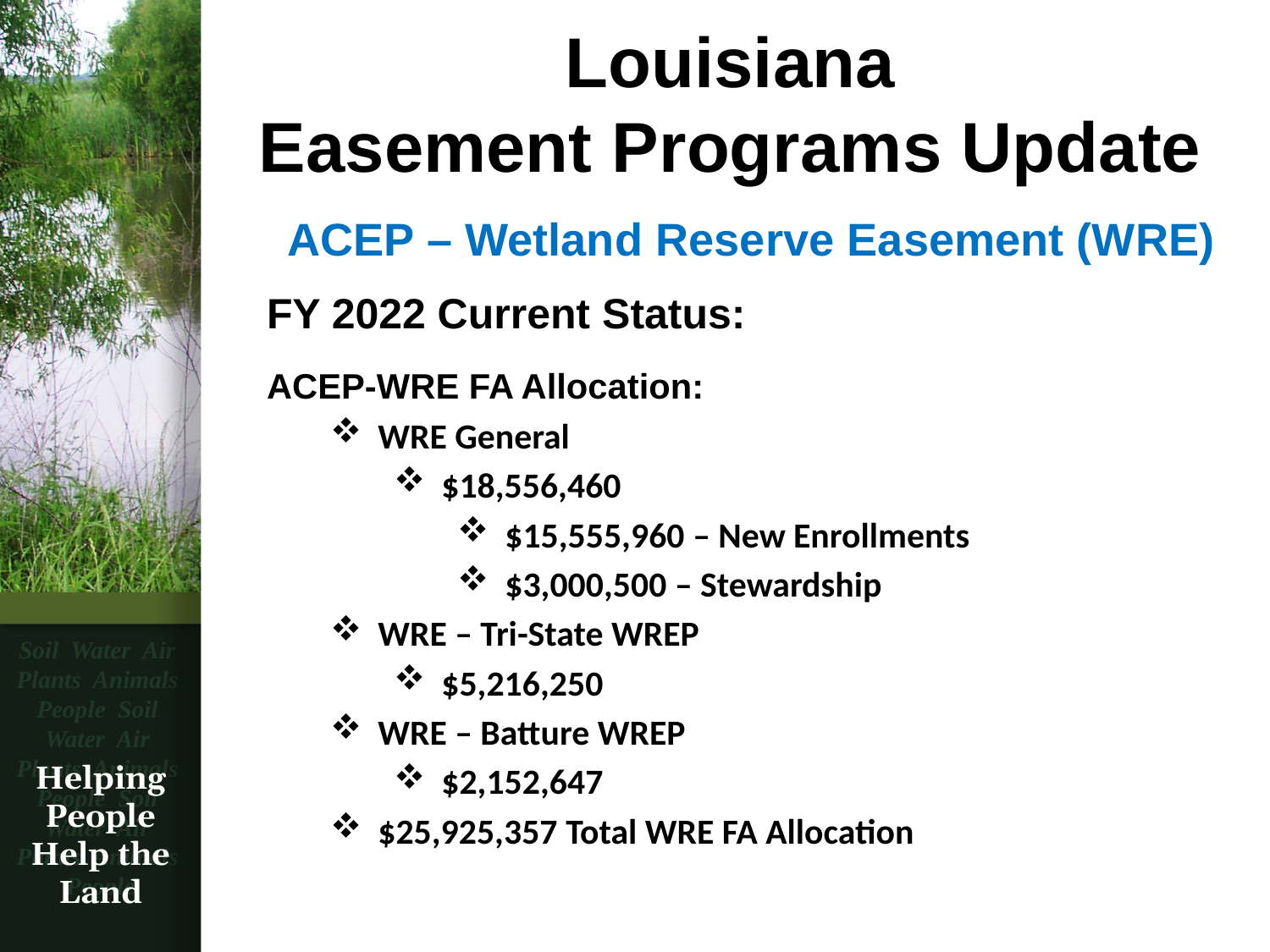

# Louisiana Easement Programs Update
ACEP – Wetland Reserve Easement (WRE)

FY 2022 Current Status:

ACEP-WRE FA Allocation:
WRE General
$18,556,460
$15,555,960 – New Enrollments
$3,000,500 – Stewardship
WRE – Tri-State WREP
$5,216,250
WRE – Batture WREP
$2,152,647
$25,925,357 Total WRE FA Allocation